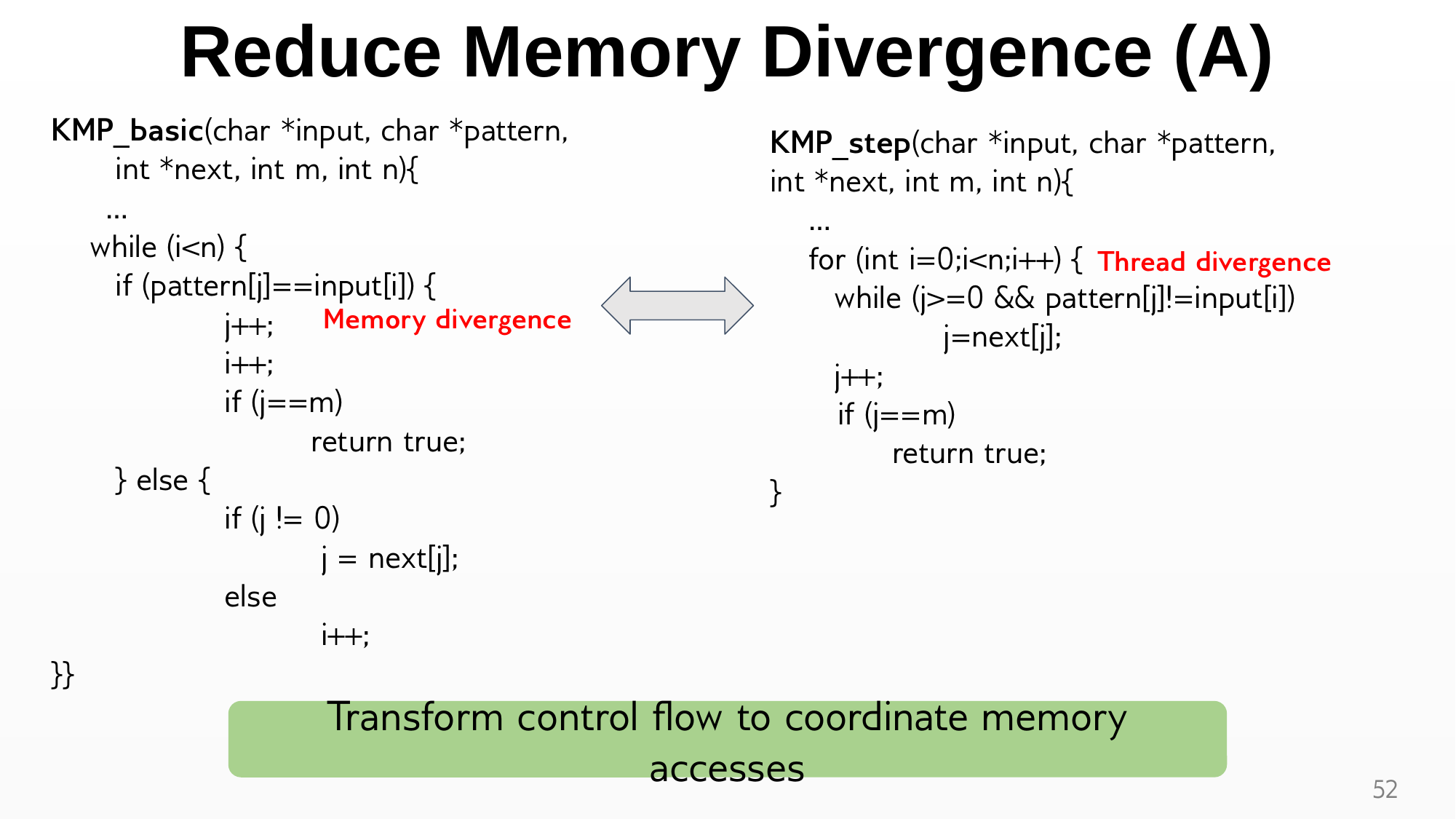

# Reduce Memory Divergence (A)
KMP_basic(char *input, char *pattern,
   	 int *next, int m, int n){
    	…
    while (i<n) {
   	 if (pattern[j]==input[i]) {
   		 j++;
   		 i++;
   		 if (j==m)
   		          return true;
   	 } else {
   		 if (j != 0)
   		           j = next[j];
   		 else
   		           i++;
}}
KMP_step(char *input, char *pattern,
int *next, int m, int n){
    …
    for (int i=0;i<n;i++) {
   	 while (j>=0 && pattern[j]!=input[i])
   		 j=next[j];
   	 j++;
       if (j==m)
   	       return true;
}
Thread divergence

Memory divergence
Transform control flow to coordinate memory accesses
52